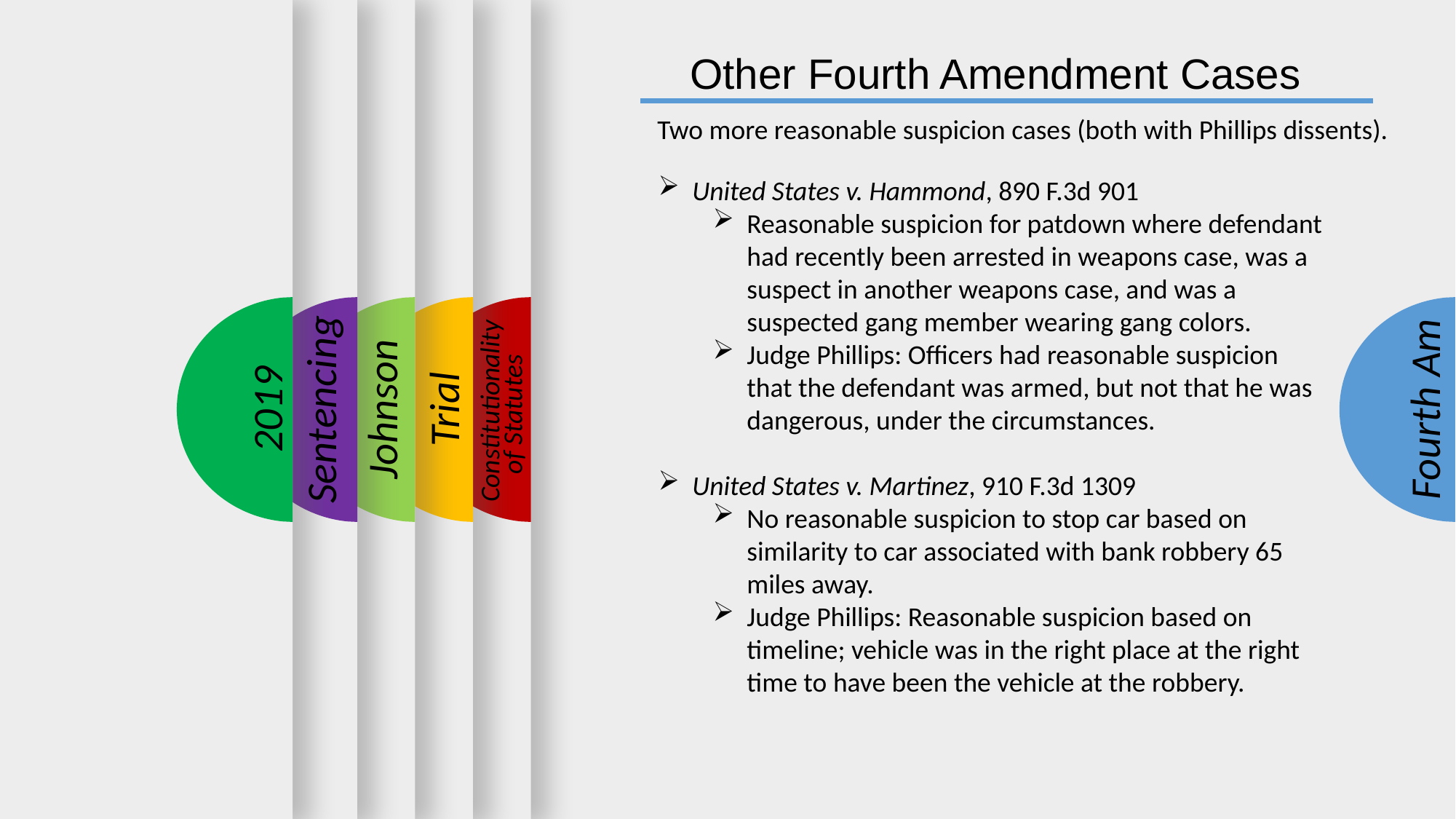

Other Fourth Amendment Cases
Two more reasonable suspicion cases (both with Phillips dissents).

United States v. Hammond, 890 F.3d 901
Reasonable suspicion for patdown where defendant had recently been arrested in weapons case, was a suspect in another weapons case, and was a suspected gang member wearing gang colors.
Judge Phillips: Officers had reasonable suspicion that the defendant was armed, but not that he was   dangerous, under the circumstances.

United States v. Martinez, 910 F.3d 1309
No reasonable suspicion to stop car based on similarity to car associated with bank robbery 65 miles away.
Judge Phillips: Reasonable suspicion based on timeline; vehicle was in the right place at the right time to have been the vehicle at the robbery.

2019
Sentencing
Fourth Am
Johnson
Trial
Constitutionality
of Statutes